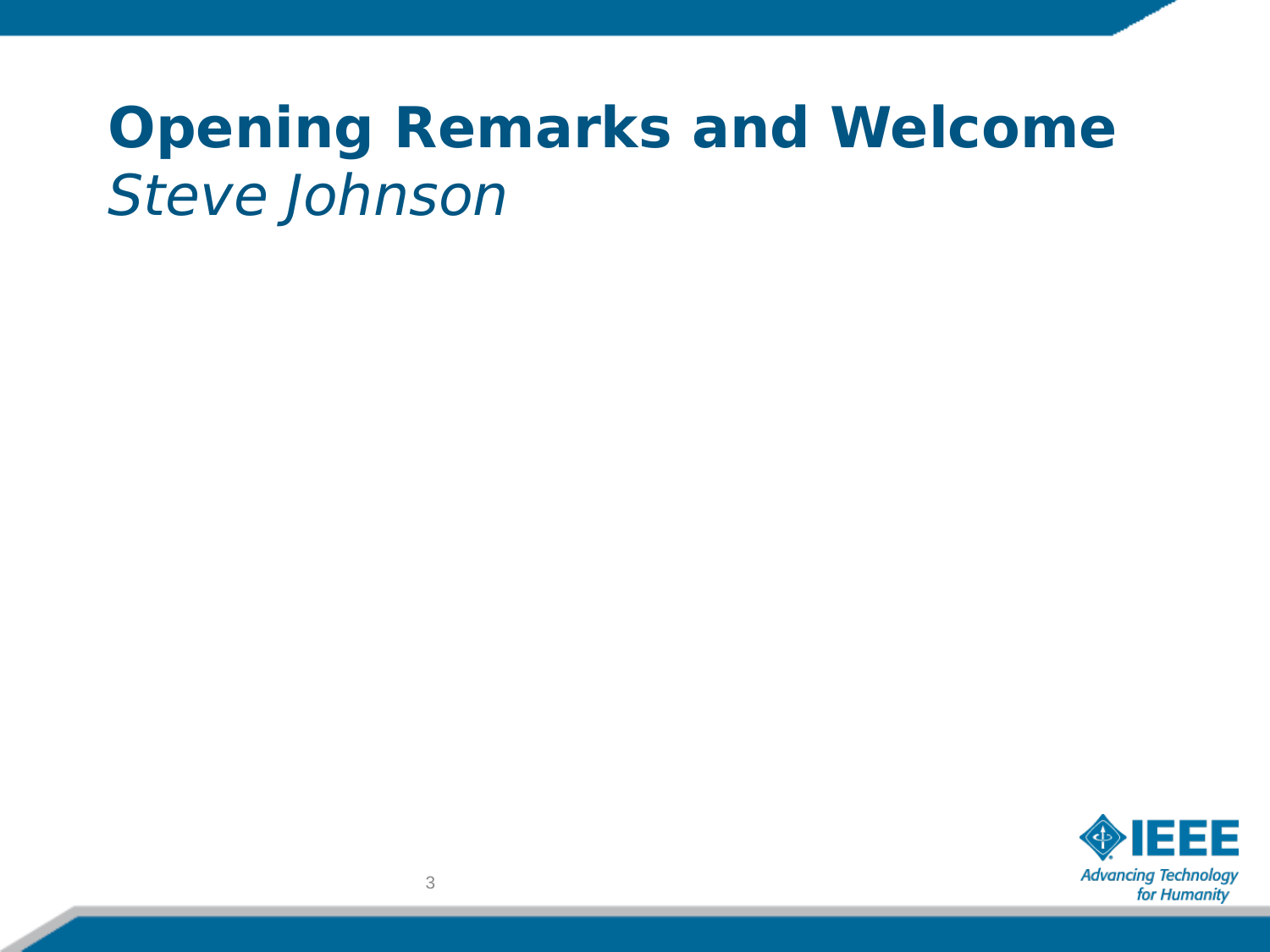

# Opening Remarks and Welcome Steve Johnson

3